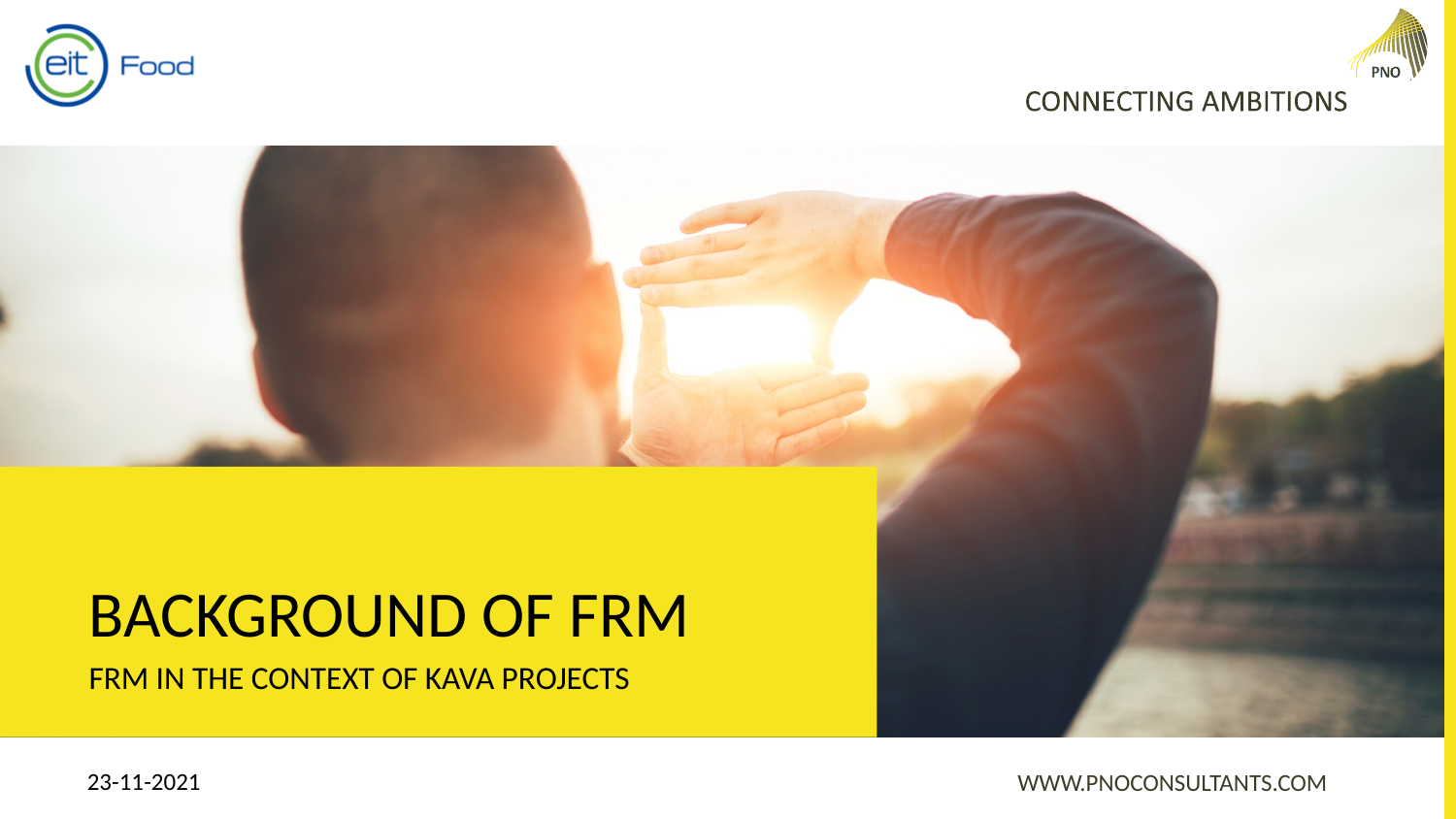

# BACKGROUND OF FRM
FRM in the context of kava projects
23-11-2021